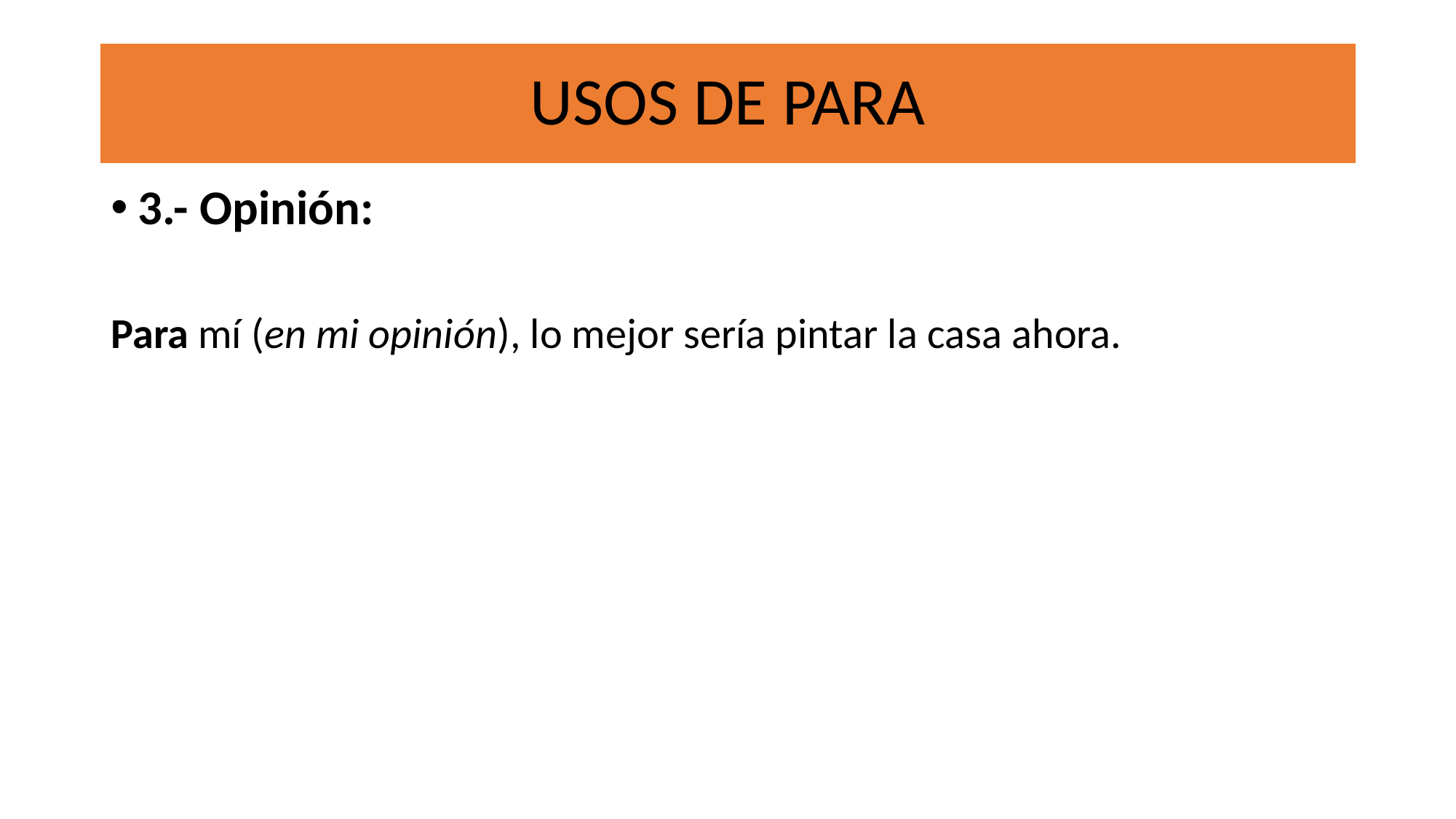

USOS DE PARA
3.- Opinión:

Para mí (en mi opinión), lo mejor sería pintar la casa ahora.